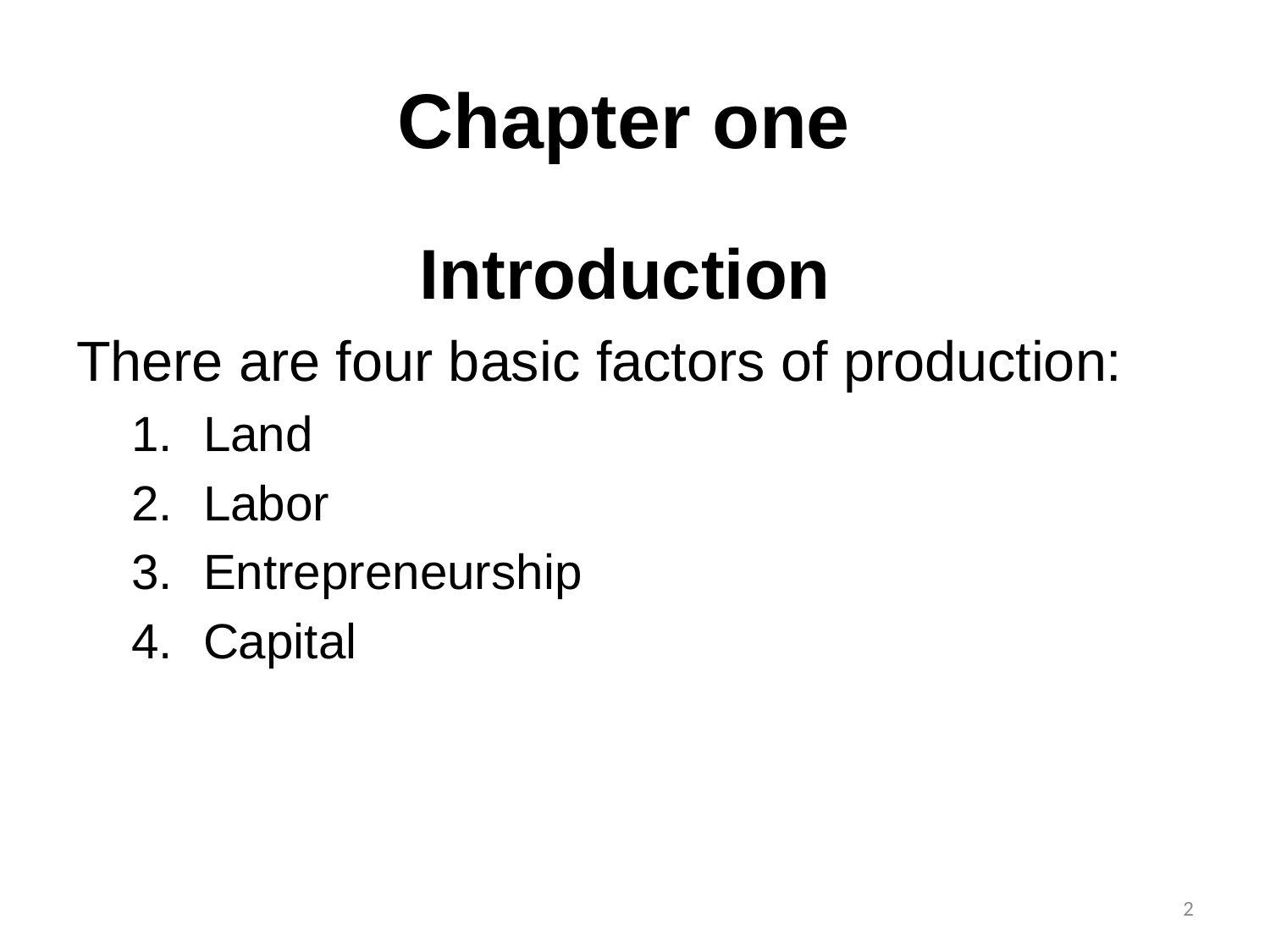

# Chapter one
Introduction
There are four basic factors of production:
Land
Labor
Entrepreneurship
Capital

2